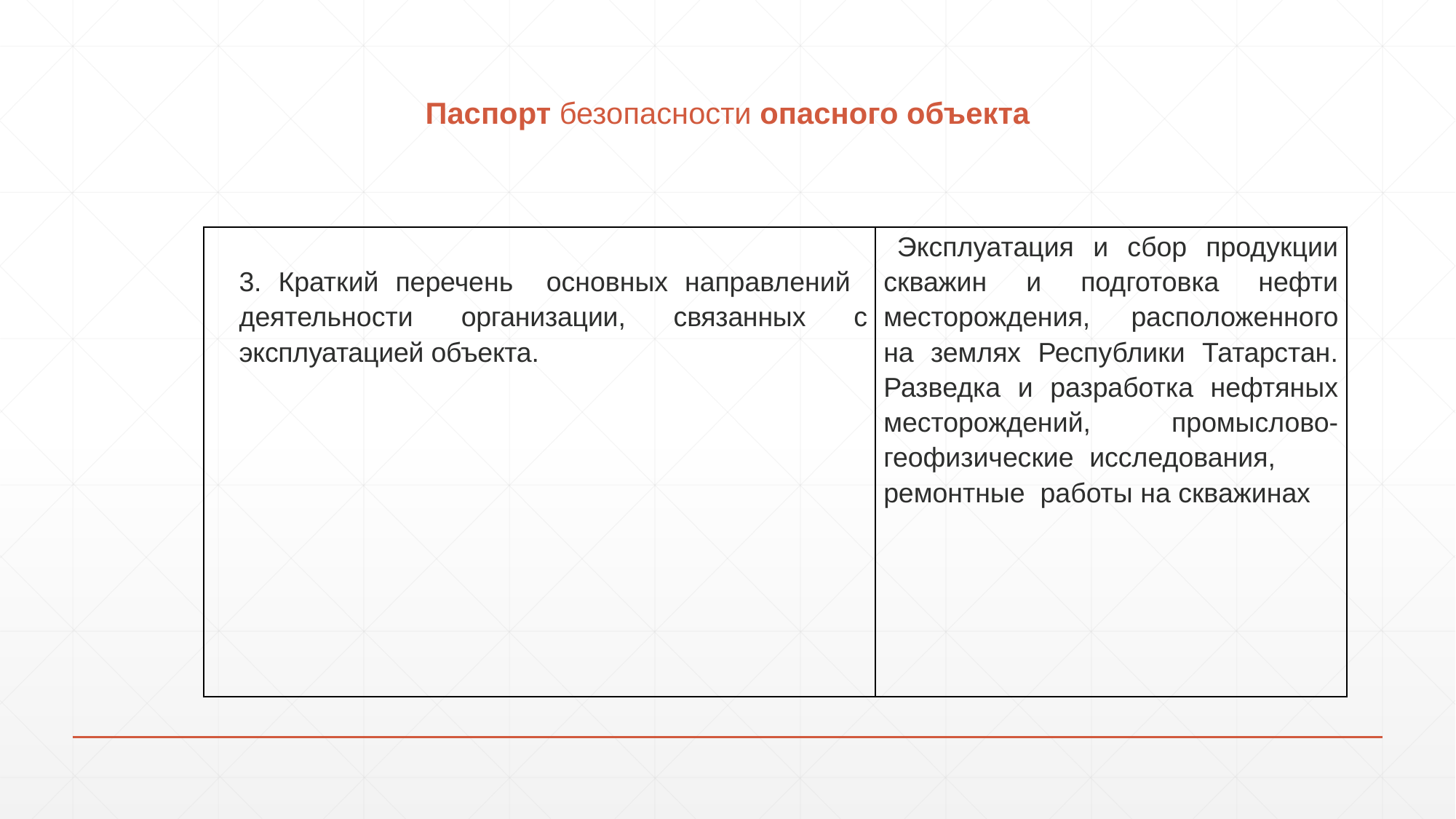

# Паспорт безопасности опасного объекта
| 3. Краткий перечень основных направлений деятельности организации, связанных с эксплуатацией объекта. | Эксплуатация и сбор продукции скважин и подготовка нефти месторождения, расположенного на землях Республики Татарстан. Разведка и разработка нефтяных месторождений, промыслово-геофизические исследования, ремонтные работы на скважинах |
| --- | --- |